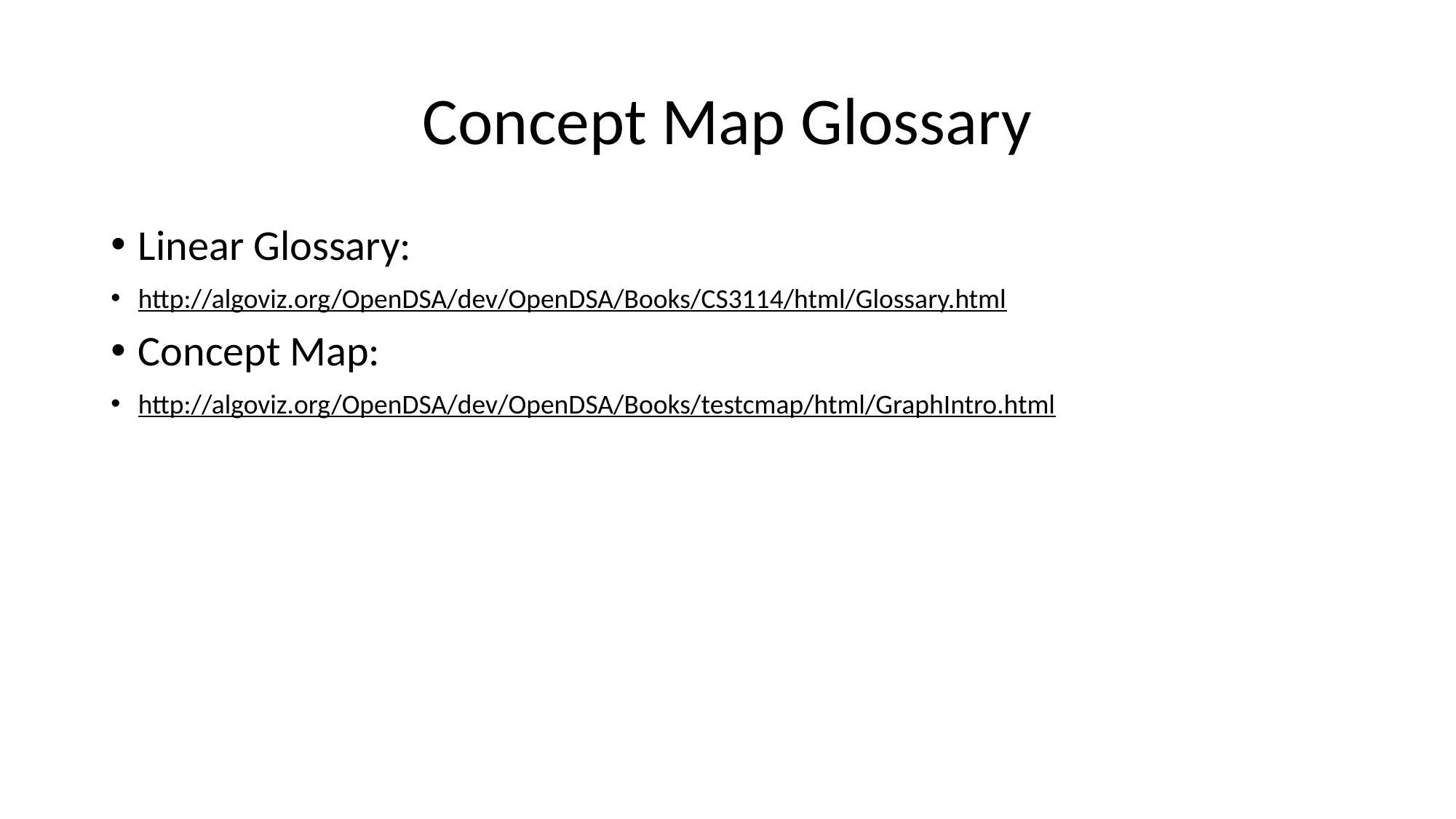

# Concept Map Glossary
Linear Glossary:
http://algoviz.org/OpenDSA/dev/OpenDSA/Books/CS3114/html/Glossary.html
Concept Map:
http://algoviz.org/OpenDSA/dev/OpenDSA/Books/testcmap/html/GraphIntro.html